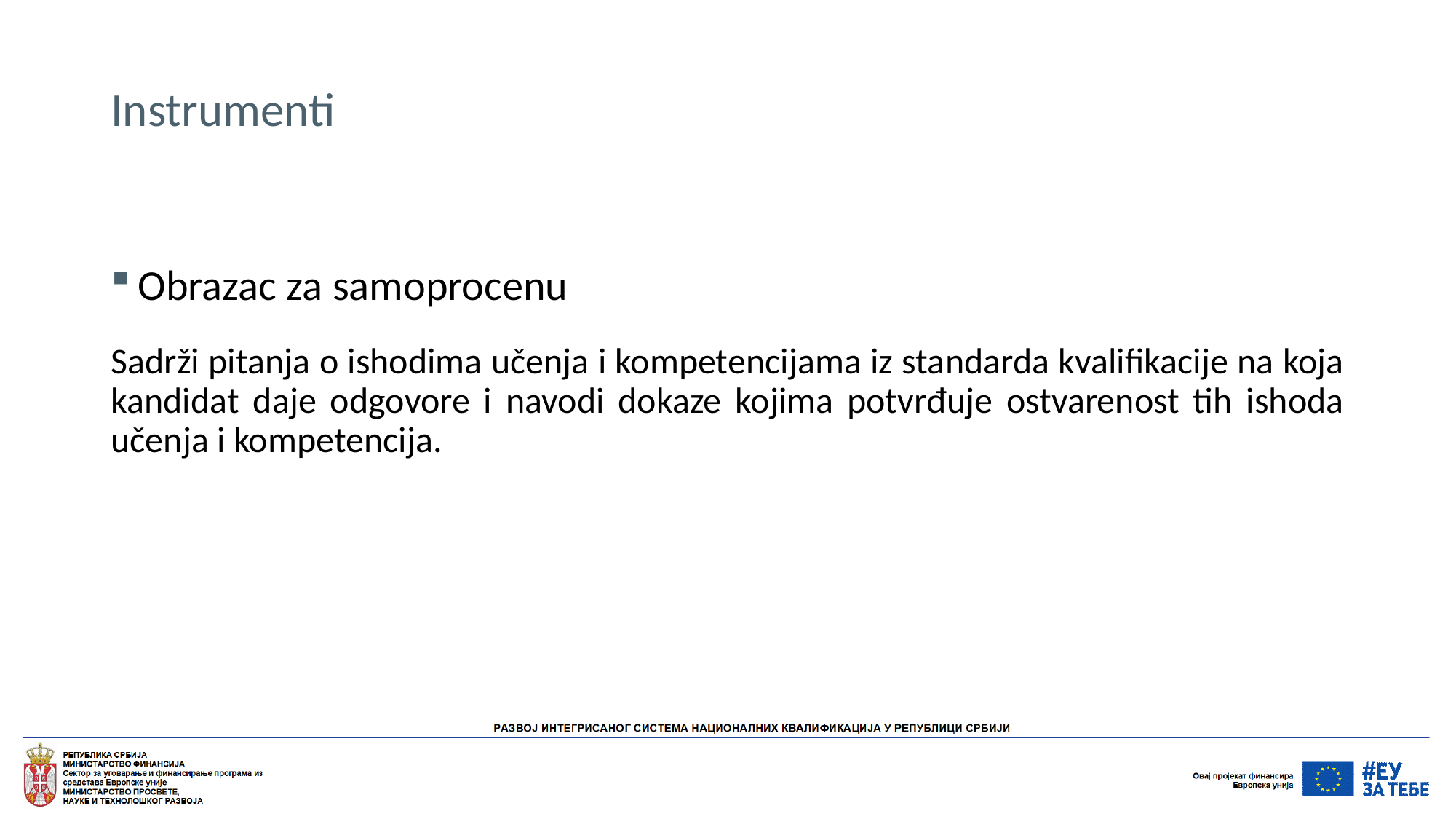

# Instrumenti
Obrazac za samoprocenu
Sadrži pitanja o ishodima učenja i kompetencijama iz standarda kvalifikacije na koja kandidat daje odgovore i navodi dokaze kojima potvrđuje ostvarenost tih ishoda učenja i kompetencija.